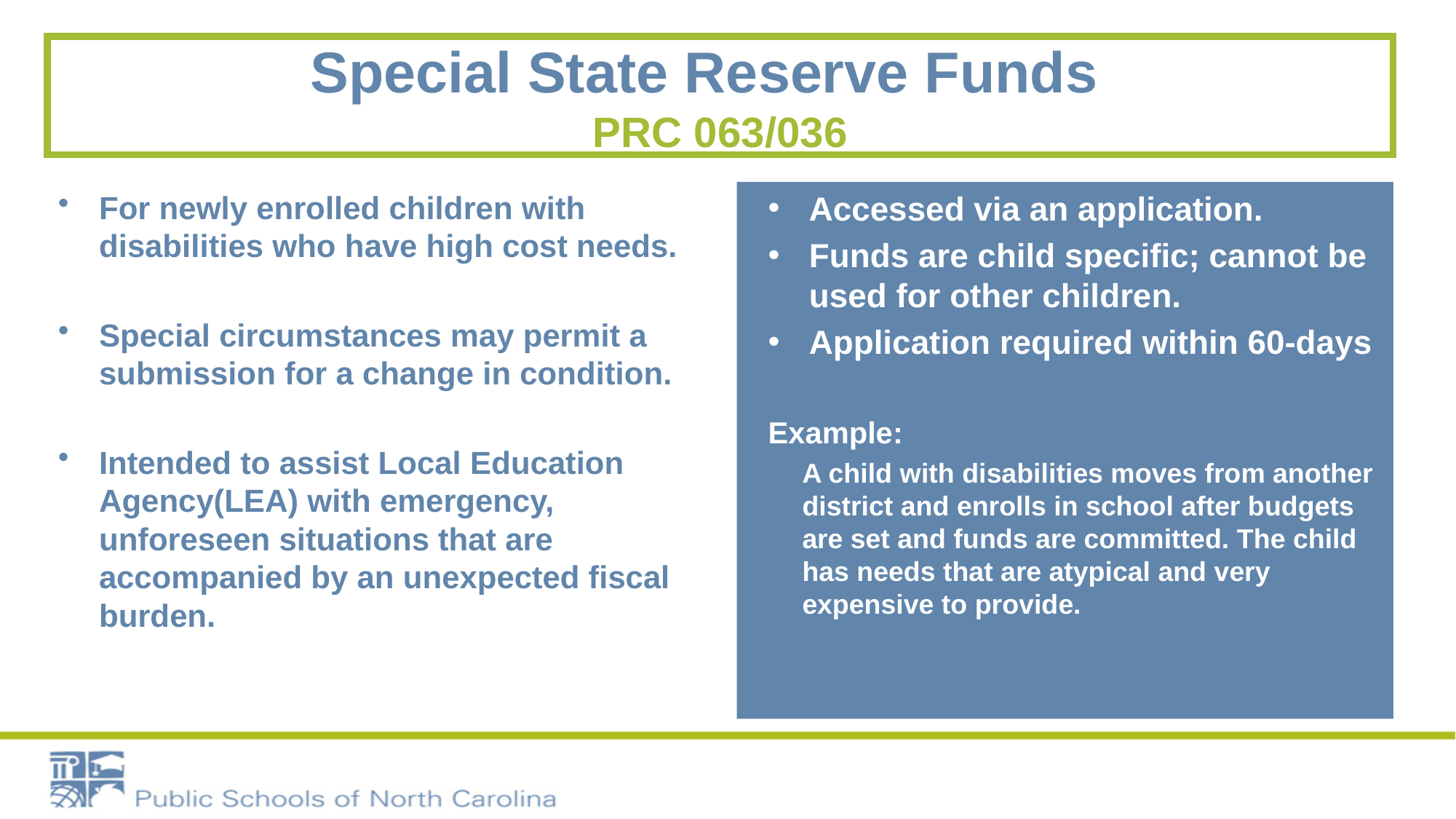

# Special State Reserve Funds PRC 063/036
For newly enrolled children with disabilities who have high cost needs.

Special circumstances may permit a submission for a change in condition.

Intended to assist Local Education Agency(LEA) with emergency, unforeseen situations that are accompanied by an unexpected fiscal burden.
Accessed via an application.
Funds are child specific; cannot be used for other children.
Application required within 60-days

Example:
A child with disabilities moves from another district and enrolls in school after budgets are set and funds are committed. The child has needs that are atypical and very expensive to provide.